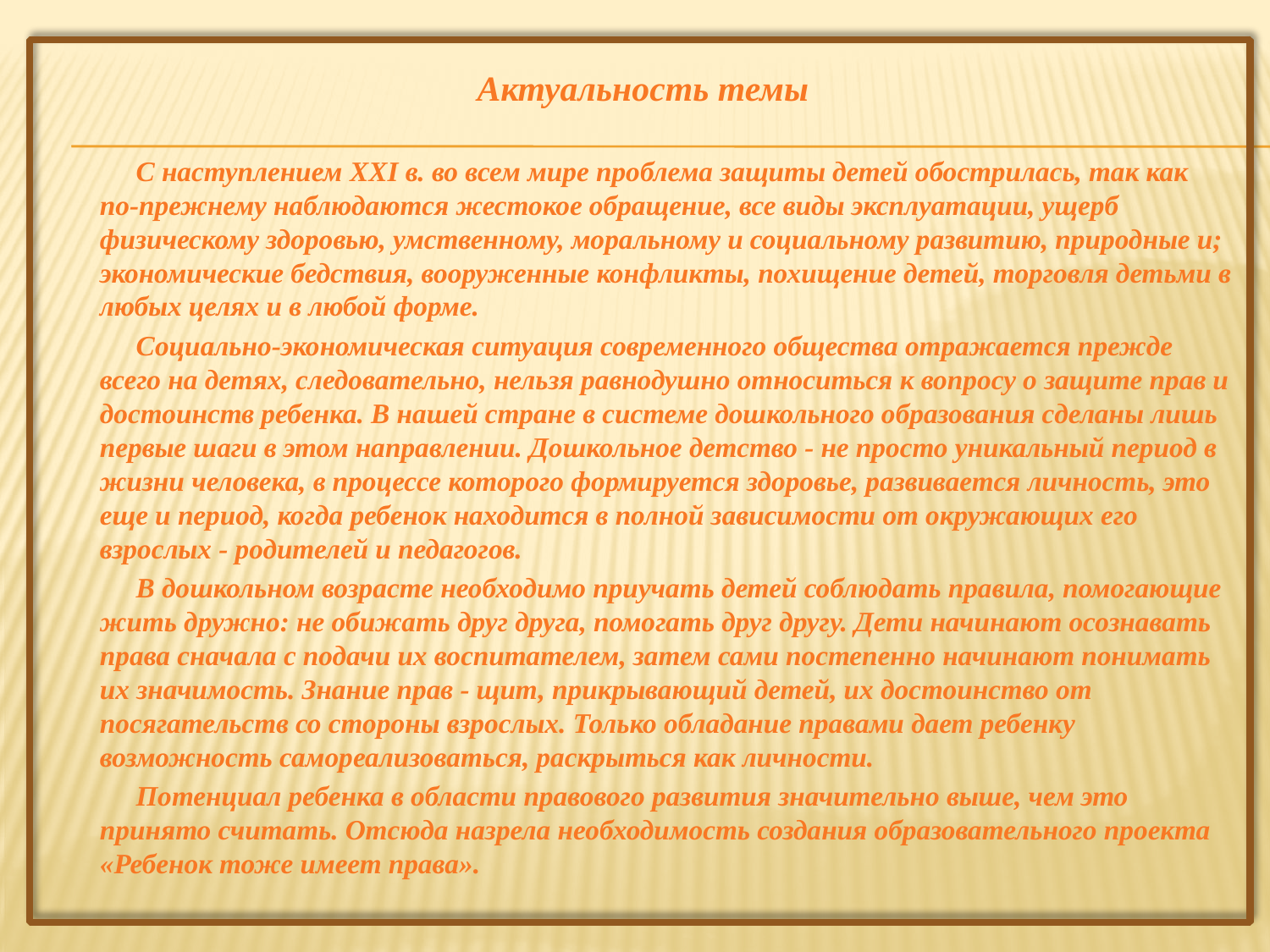

Актуальность темы

            С наступлением XXI в. во всем мире проблема защиты детей обострилась, так как по-прежнему наблюдаются жестокое обращение, все виды эксплуатации, ущерб физическому здоровью, умственному, моральному и социальному развитию, природные и; экономические бедствия, вооруженные конфликты, похищение детей, торговля детьми в любых целях и в любой форме.
            Социально-экономическая ситуация современного общества отражается прежде всего на детях, следовательно, нельзя равнодушно относиться к вопросу о защите прав и достоинств ребенка. В нашей стране в системе дошкольного образования сделаны лишь первые шаги в этом направлении. Дошкольное детство - не просто уникальный период в жизни человека, в процессе которого формируется здоровье, развивается личность, это еще и период, когда ребенок находится в полной зависимости от окружающих его взрослых - родителей и педагогов.
            В дошкольном возрасте необходимо приучать детей соблюдать правила, помогающие жить дружно: не обижать друг друга, помогать друг другу. Дети начинают осознавать права сначала с подачи их воспитателем, затем сами постепенно начинают понимать их значимость. Знание прав - щит, прикрывающий детей, их достоинство от посягательств со стороны взрослых. Только обладание правами дает ребенку возможность самореализоваться, раскрыться как личности.
            Потенциал ребенка в области правового развития значительно выше, чем это принято считать. Отсюда назрела необходимость создания образовательного проекта «Ребенок тоже имеет права».